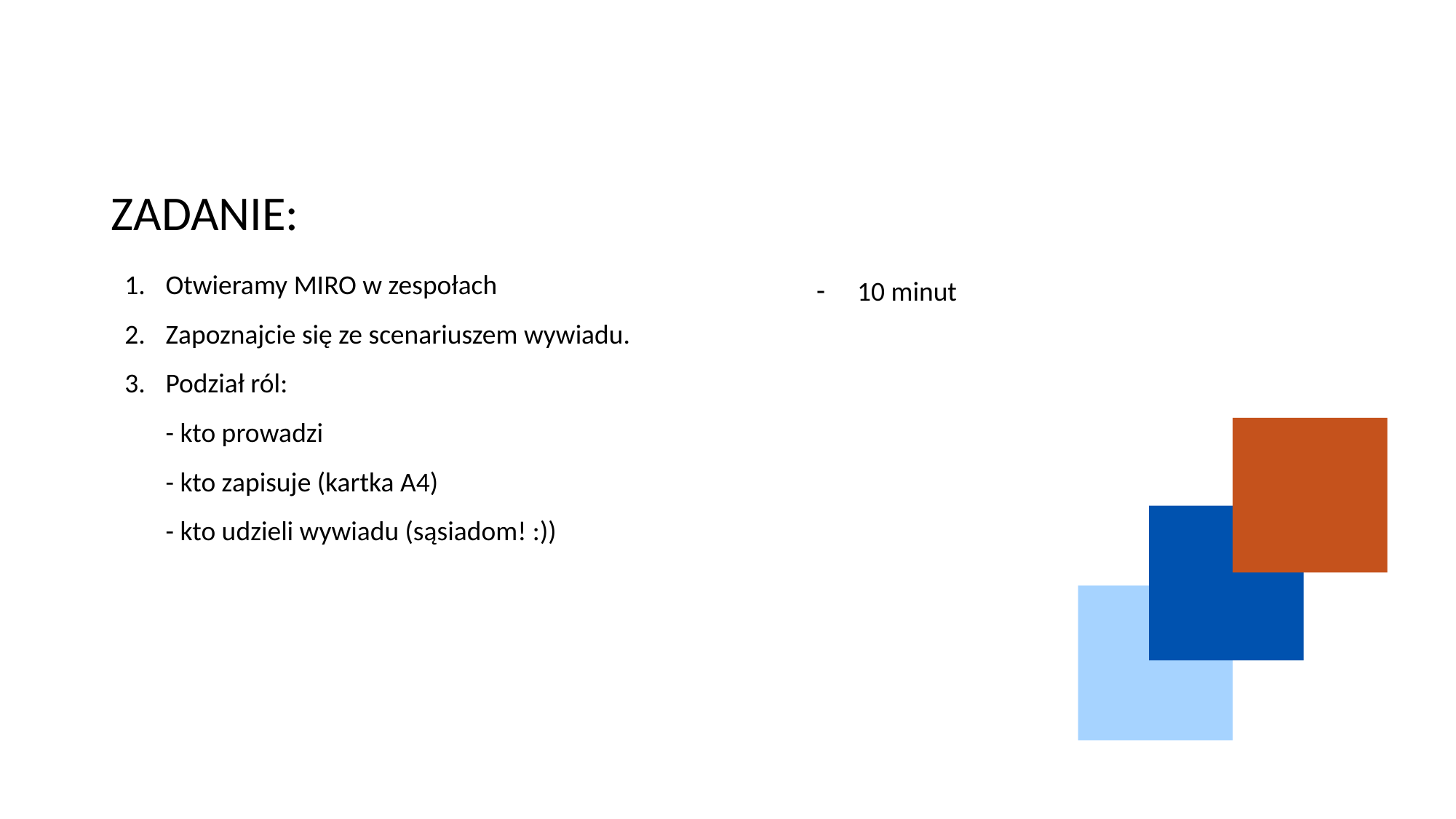

# ZADANIE:
Otwieramy MIRO w zespołach
Zapoznajcie się ze scenariuszem wywiadu.
Podział ról:
- kto prowadzi
- kto zapisuje (kartka A4)
- kto udzieli wywiadu (sąsiadom! :))
10 minut